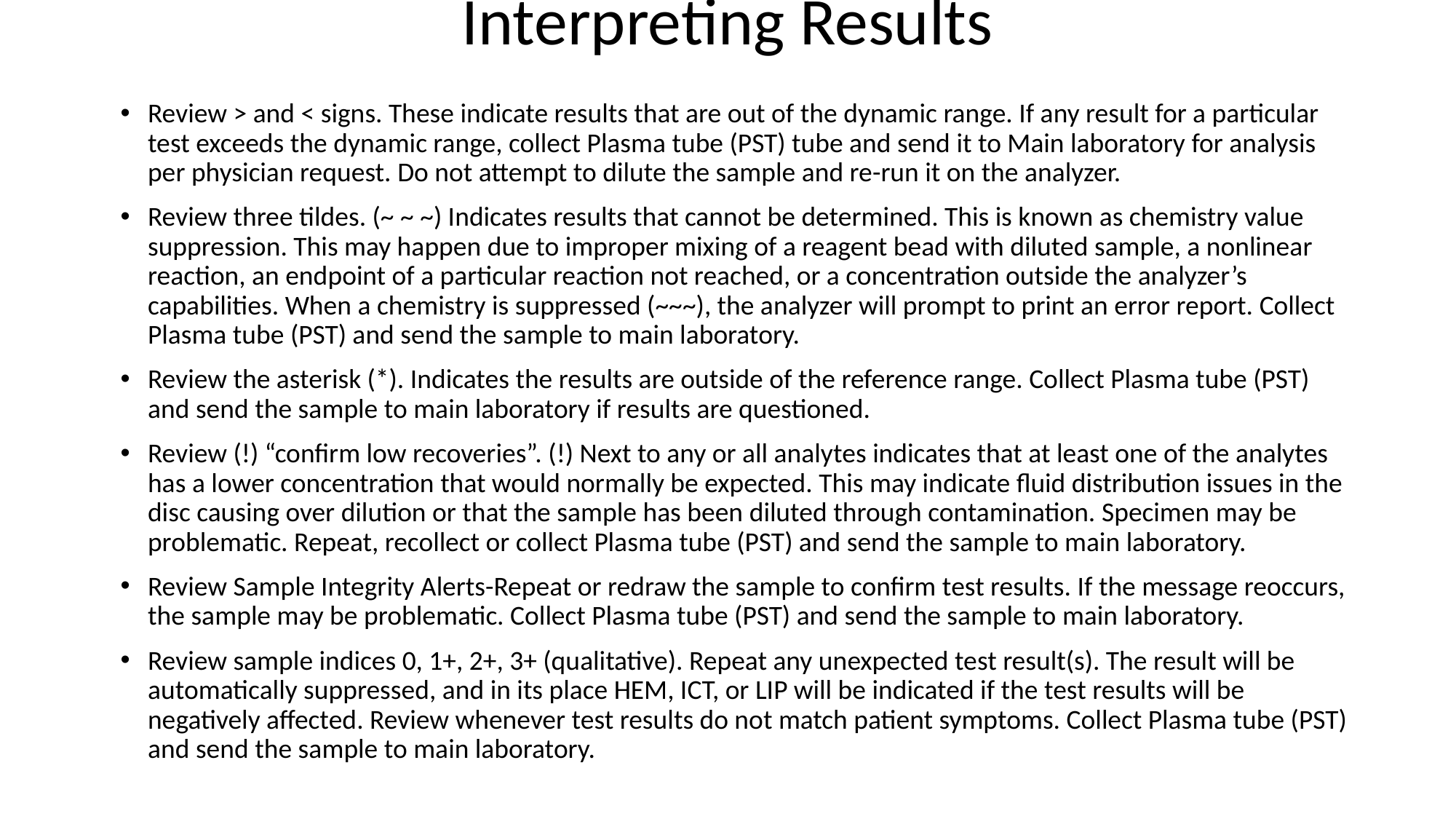

# Interpreting Results
Review > and < signs. These indicate results that are out of the dynamic range. If any result for a particular test exceeds the dynamic range, collect Plasma tube (PST) tube and send it to Main laboratory for analysis per physician request. Do not attempt to dilute the sample and re-run it on the analyzer.
Review three tildes. (~ ~ ~) Indicates results that cannot be determined. This is known as chemistry value suppression. This may happen due to improper mixing of a reagent bead with diluted sample, a nonlinear reaction, an endpoint of a particular reaction not reached, or a concentration outside the analyzer’s capabilities. When a chemistry is suppressed (~~~), the analyzer will prompt to print an error report. Collect Plasma tube (PST) and send the sample to main laboratory.
Review the asterisk (*). Indicates the results are outside of the reference range. Collect Plasma tube (PST) and send the sample to main laboratory if results are questioned.
Review (!) “confirm low recoveries”. (!) Next to any or all analytes indicates that at least one of the analytes has a lower concentration that would normally be expected. This may indicate fluid distribution issues in the disc causing over dilution or that the sample has been diluted through contamination. Specimen may be problematic. Repeat, recollect or collect Plasma tube (PST) and send the sample to main laboratory.
Review Sample Integrity Alerts-Repeat or redraw the sample to confirm test results. If the message reoccurs, the sample may be problematic. Collect Plasma tube (PST) and send the sample to main laboratory.
Review sample indices 0, 1+, 2+, 3+ (qualitative). Repeat any unexpected test result(s). The result will be automatically suppressed, and in its place HEM, ICT, or LIP will be indicated if the test results will be negatively affected. Review whenever test results do not match patient symptoms. Collect Plasma tube (PST) and send the sample to main laboratory.